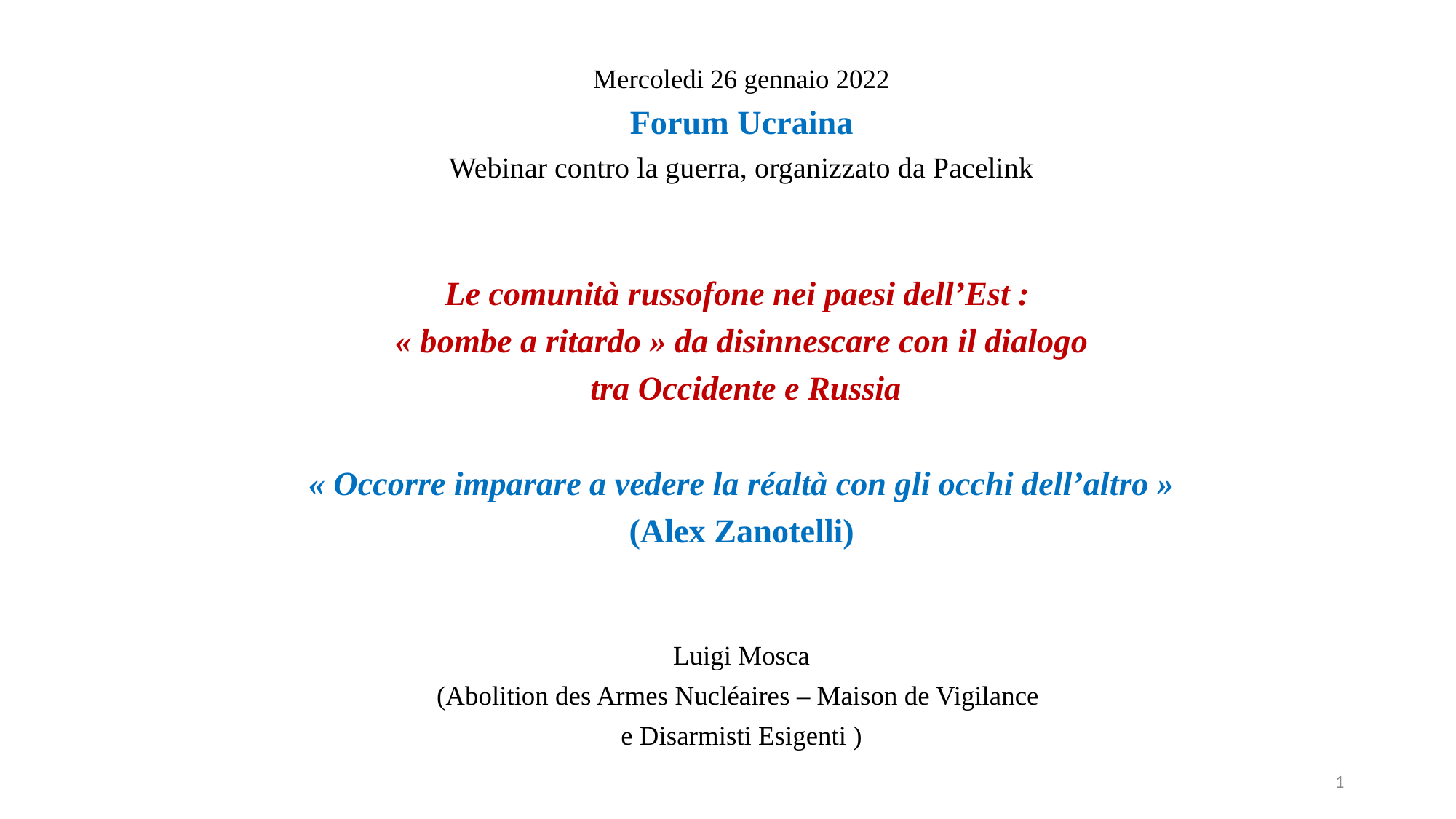

Mercoledi 26 gennaio 2022
Forum Ucraina
Webinar contro la guerra, organizzato da Pacelink

Le comunità russofone nei paesi dell’Est :
« bombe a ritardo » da disinnescare con il dialogo
 tra Occidente e Russia

« Occorre imparare a vedere la réaltà con gli occhi dell’altro »
(Alex Zanotelli)

Luigi Mosca
(Abolition des Armes Nucléaires – Maison de Vigilance
e Disarmisti Esigenti )
1